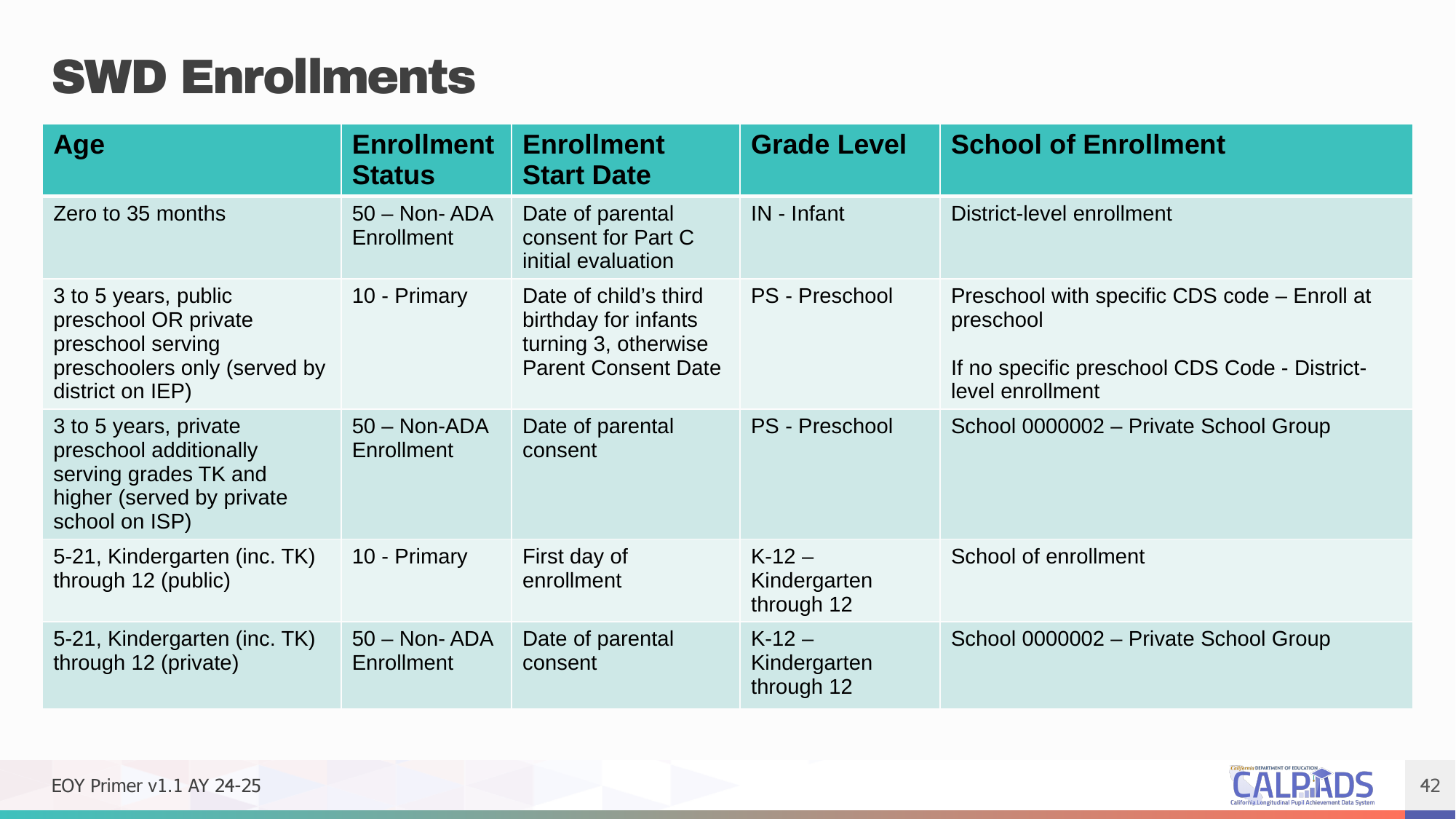

# SWD Enrollments
| Age | Enrollment Status | Enrollment Start Date | Grade Level | School of Enrollment |
| --- | --- | --- | --- | --- |
| Zero to 35 months | 50 – Non- ADA Enrollment | Date of parental consent for Part C initial evaluation | IN - Infant | District-level enrollment |
| 3 to 5 years, public preschool OR private preschool serving preschoolers only (served by district on IEP) | 10 - Primary | Date of child’s third birthday for infants turning 3, otherwise Parent Consent Date | PS - Preschool | Preschool with specific CDS code – Enroll at preschool If no specific preschool CDS Code - District-level enrollment |
| 3 to 5 years, private preschool additionally serving grades TK and higher (served by private school on ISP) | 50 – Non-ADA Enrollment | Date of parental consent | PS - Preschool | School 0000002 – Private School Group |
| 5-21, Kindergarten (inc. TK) through 12 (public) | 10 - Primary | First day of enrollment | K-12 – Kindergarten through 12 | School of enrollment |
| 5-21, Kindergarten (inc. TK) through 12 (private) | 50 – Non- ADA Enrollment | Date of parental consent | K-12 – Kindergarten through 12 | School 0000002 – Private School Group |

EOY Primer v1.1 AY 24-25
42